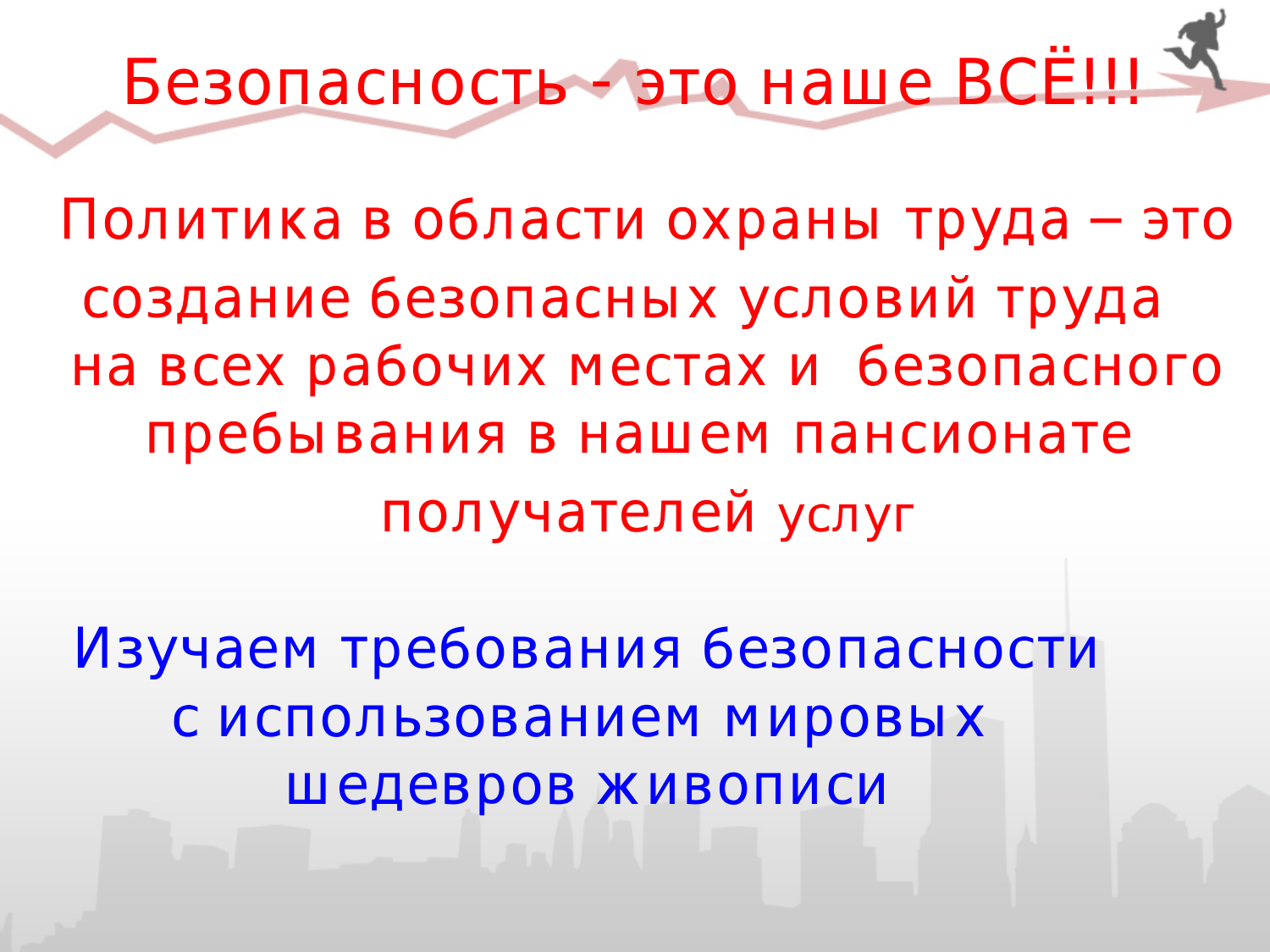

# Безопасность - это наше ВСЁ!!!
Политика в области охраны труда – это
создание безопасных условий труда    на всех рабочих местах и  безопасного пребывания в нашем пансионате
получателей услуг
Изучаем требования безопасности
с использованием мировых
шедевров живописи